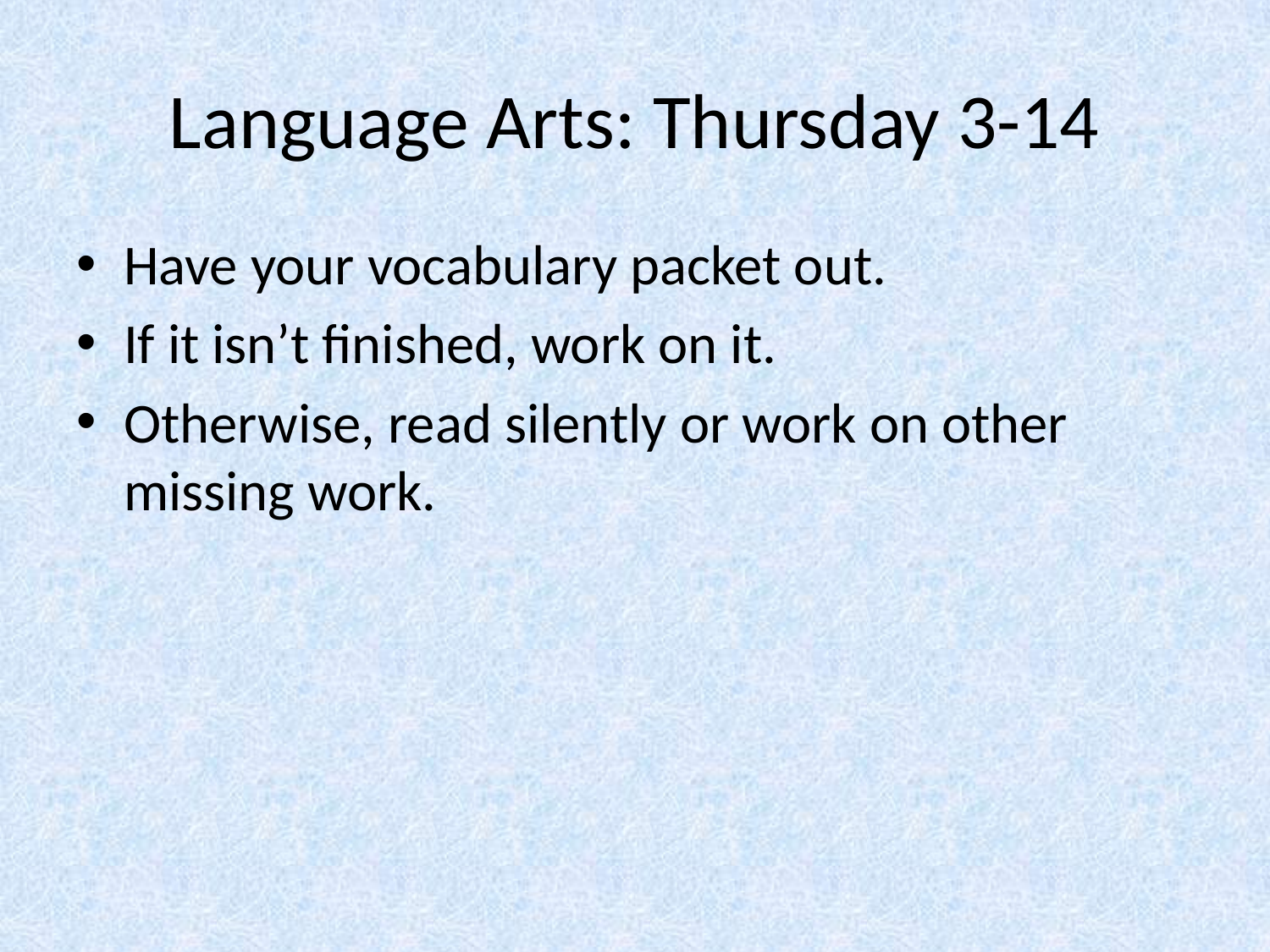

# Language Arts: Thursday 3-14
Have your vocabulary packet out.
If it isn’t finished, work on it.
Otherwise, read silently or work on other missing work.